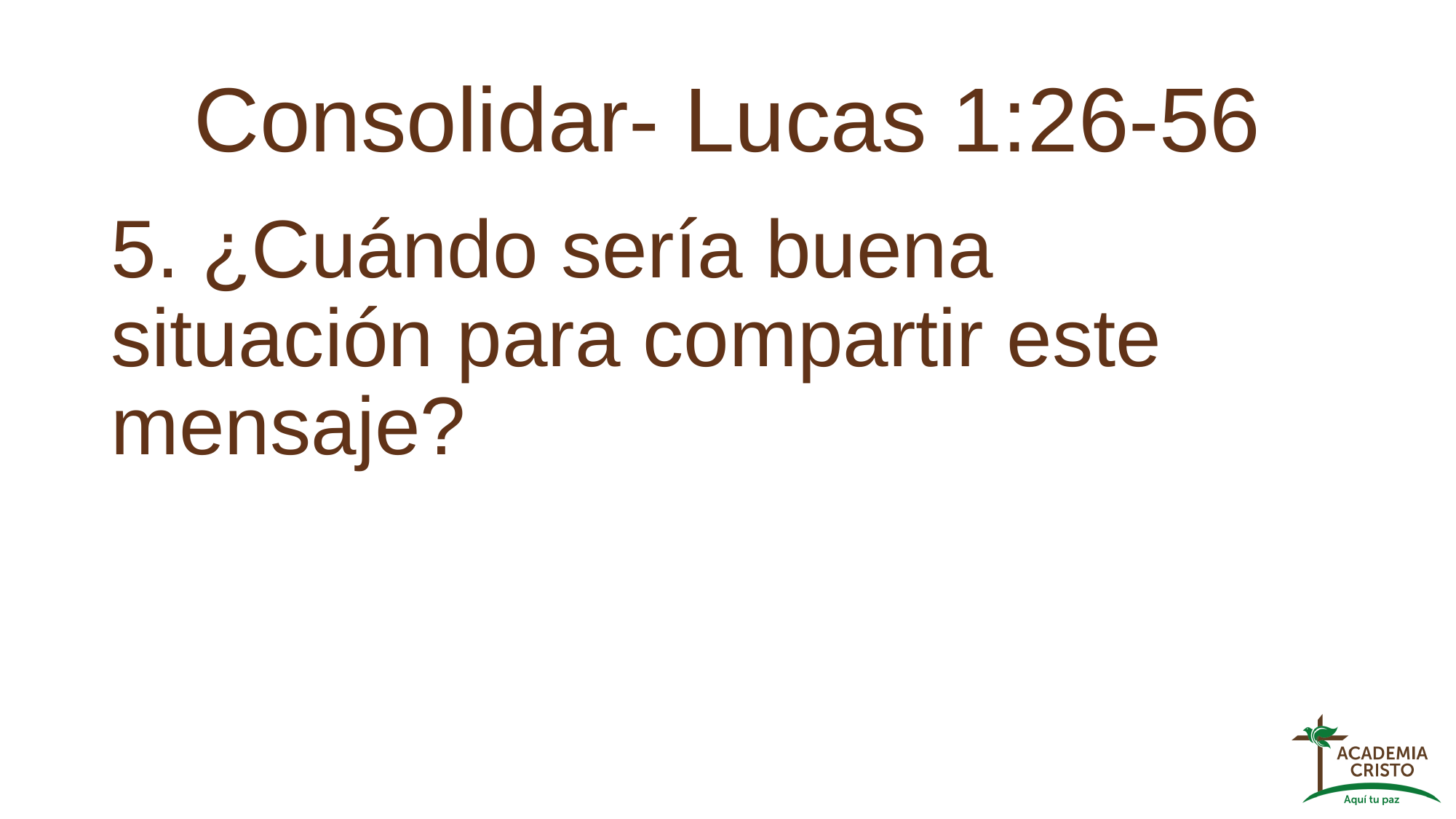

# Consolidar- Lucas 1:26-56
5. ¿Cuándo sería buena situación para compartir este mensaje?